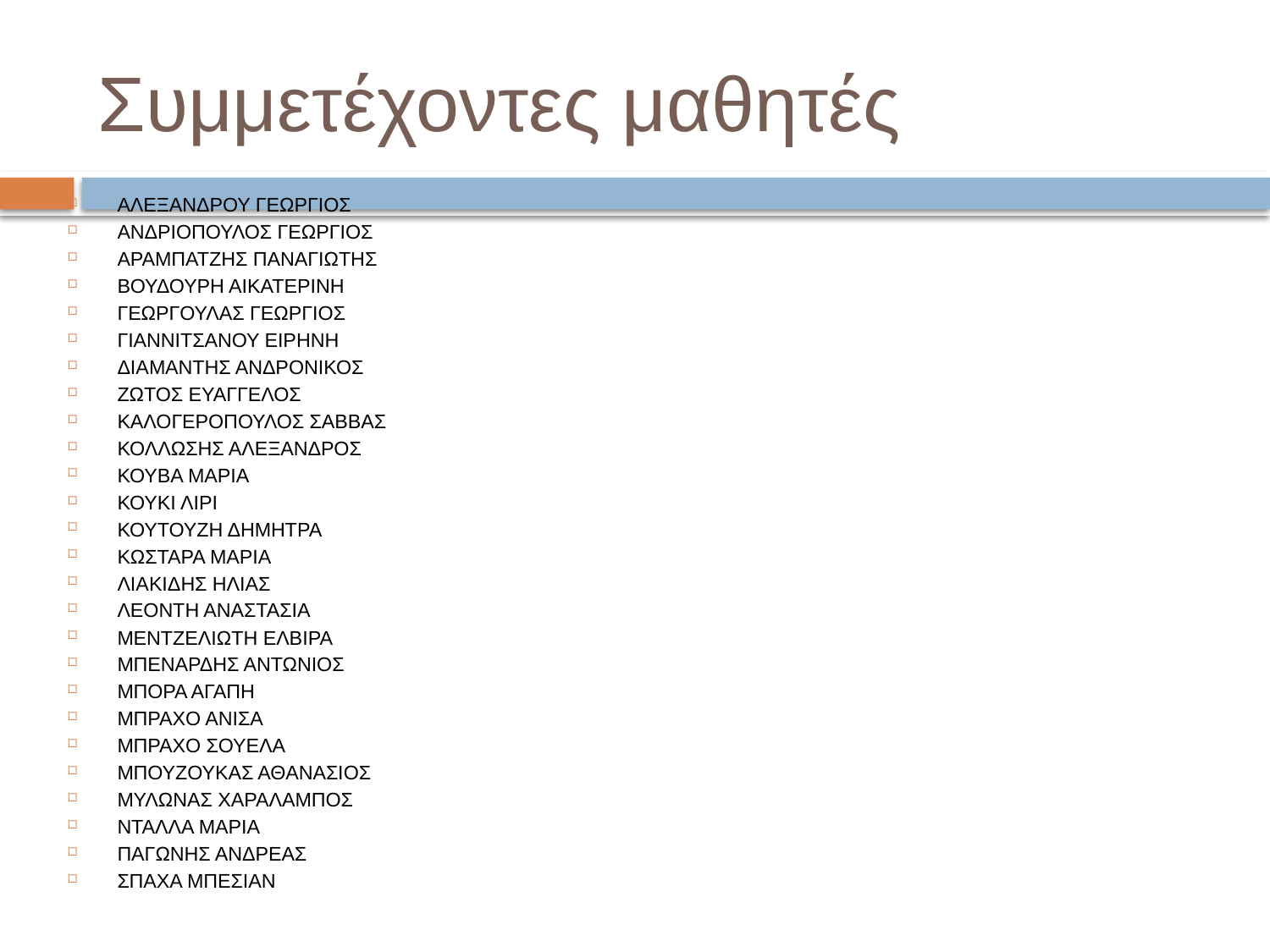

# Συμμετέχοντες μαθητές
ΑΛΕΞΑΝΔΡΟΥ ΓΕΩΡΓΙΟΣ
ΑΝΔΡΙΟΠΟΥΛΟΣ ΓΕΩΡΓΙΟΣ
ΑΡΑΜΠΑΤΖΗΣ ΠΑΝΑΓΙΩΤΗΣ
ΒΟΥΔΟΥΡΗ ΑΙΚΑΤΕΡΙΝΗ
ΓΕΩΡΓΟΥΛΑΣ ΓΕΩΡΓΙΟΣ
ΓΙΑΝΝΙΤΣΑΝΟΥ ΕΙΡΗΝΗ
ΔΙΑΜΑΝΤΗΣ ΑΝΔΡΟΝΙΚΟΣ
ΖΩΤΟΣ ΕΥΑΓΓΕΛΟΣ
ΚΑΛΟΓΕΡΟΠΟΥΛΟΣ ΣΑΒΒΑΣ
ΚΟΛΛΩΣΗΣ ΑΛΕΞΑΝΔΡΟΣ
ΚΟΥΒΑ ΜΑΡΙΑ
ΚΟΥΚΙ ΛΙΡΙ
ΚΟΥΤΟΥΖΗ ΔΗΜΗΤΡΑ
ΚΩΣΤΑΡΑ ΜΑΡΙΑ
ΛΙΑΚΙΔΗΣ ΗΛΙΑΣ
ΛΕΟΝΤΗ ΑΝΑΣΤΑΣΙΑ
ΜΕΝΤΖΕΛΙΩΤΗ ΕΛΒΙΡΑ
ΜΠΕΝΑΡΔΗΣ ΑΝΤΩΝΙΟΣ
ΜΠΟΡΑ ΑΓΑΠΗ
ΜΠΡΑΧΟ ΑΝΙΣΑ
ΜΠΡΑΧΟ ΣΟΥΕΛΑ
ΜΠΟΥΖΟΥΚΑΣ ΑΘΑΝΑΣΙΟΣ
ΜΥΛΩΝΑΣ ΧΑΡΑΛΑΜΠΟΣ
ΝΤΑΛΛΑ ΜΑΡΙΑ
ΠΑΓΩΝΗΣ ΑΝΔΡΕΑΣ
ΣΠΑΧΑ ΜΠΕΣΙΑΝ